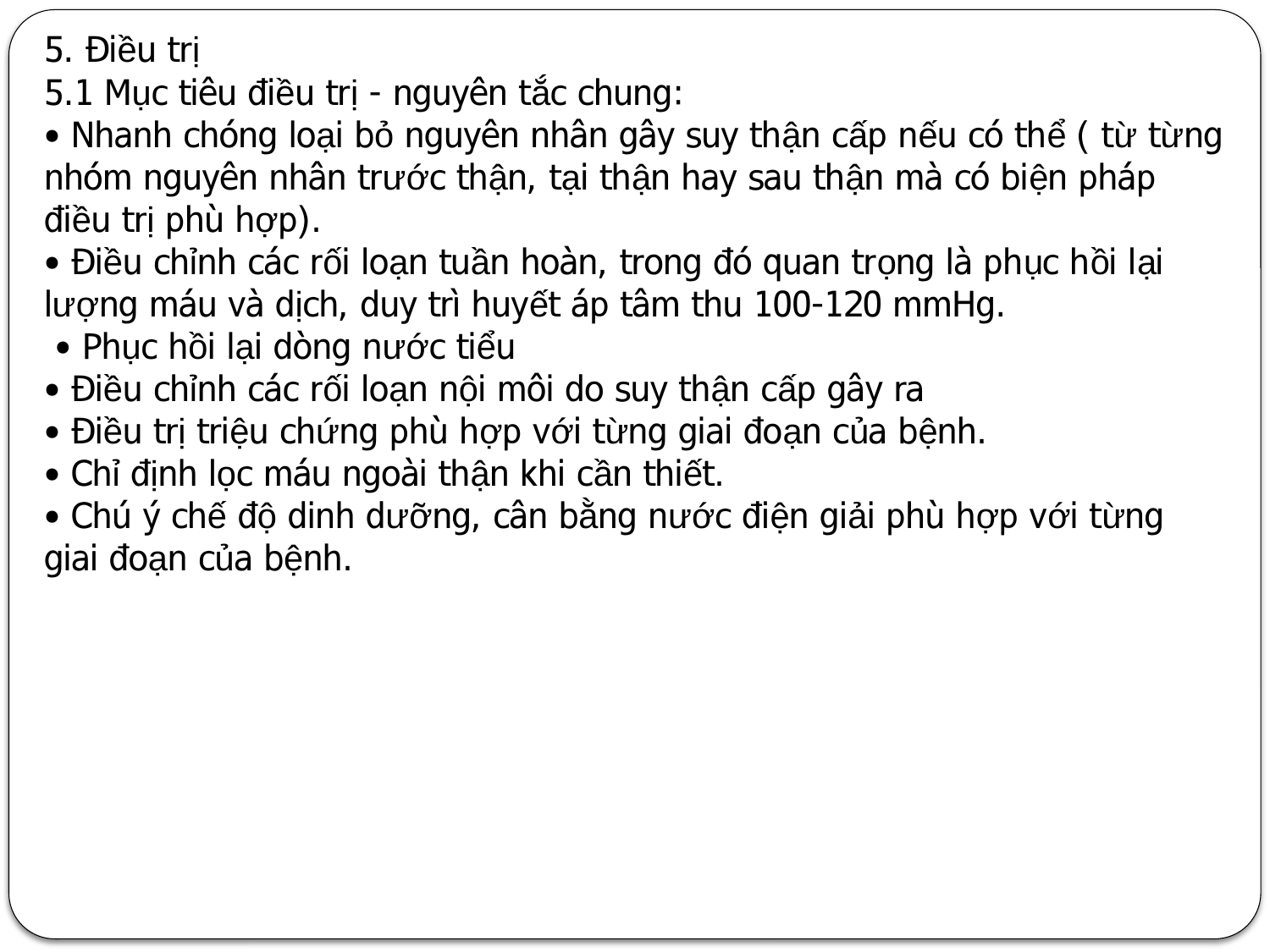

5. Điều trị
5.1 Mục tiêu điều trị - nguyên tắc chung:
• Nhanh chóng loại bỏ nguyên nhân gây suy thận cấp nếu có thể ( từ từng nhóm nguyên nhân trước thận, tại thận hay sau thận mà có biện pháp điều trị phù hợp).
• Điều chỉnh các rối loạn tuần hoàn, trong đó quan trọng là phục hồi lại lượng máu và dịch, duy trì huyết áp tâm thu 100-120 mmHg.
 • Phục hồi lại dòng nước tiểu
• Điều chỉnh các rối loạn nội môi do suy thận cấp gây ra
• Điều trị triệu chứng phù hợp với từng giai đoạn của bệnh.
• Chỉ định lọc máu ngoài thận khi cần thiết.
• Chú ý chế độ dinh dưỡng, cân bằng nước điện giải phù hợp với từng giai đoạn của bệnh.